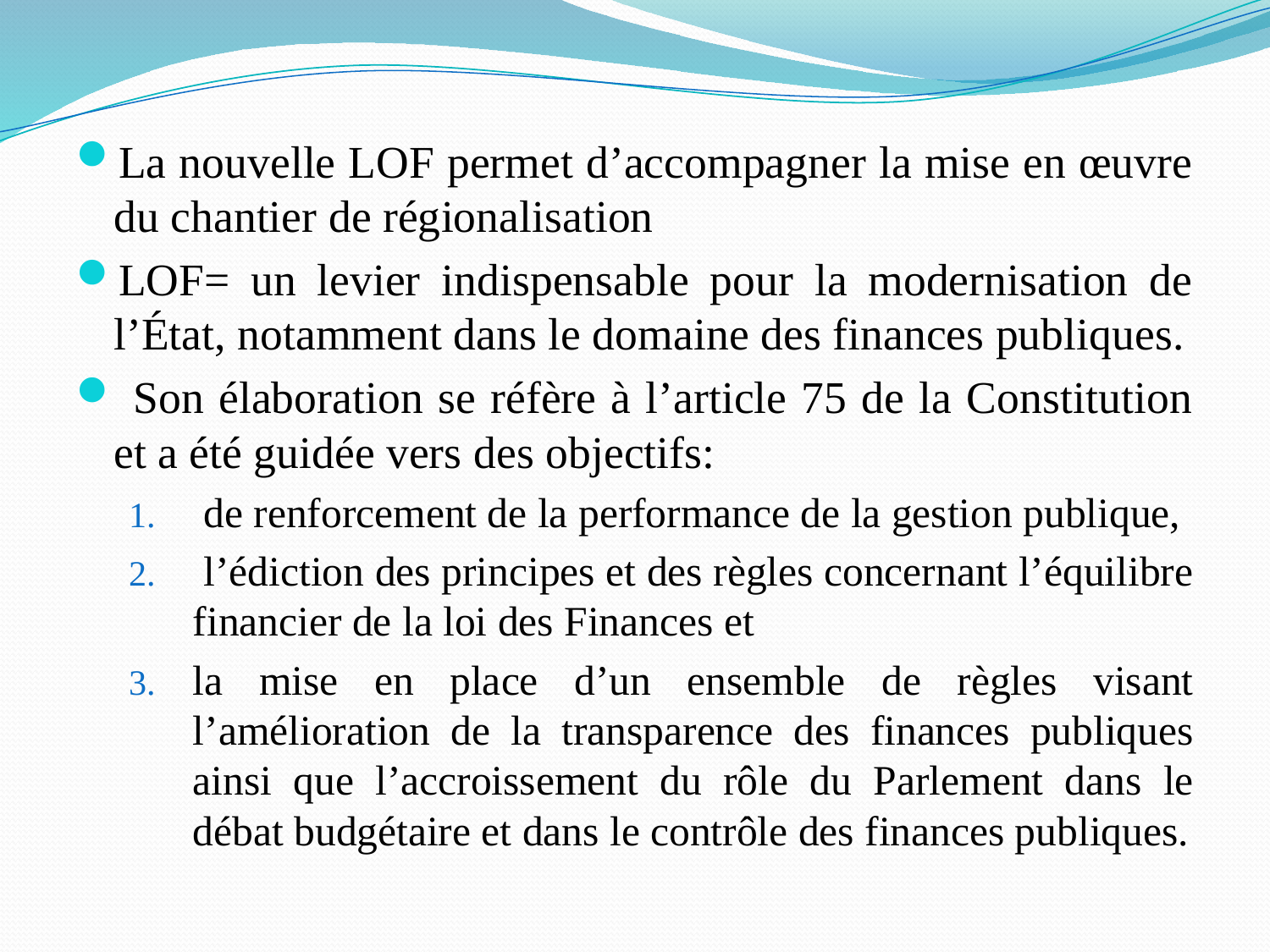

#
La nouvelle LOF permet d’accompagner la mise en œuvre du chantier de régionalisation
LOF= un levier indispensable pour la modernisation de l’État, notamment dans le domaine des finances publiques.
 Son élaboration se réfère à l’article 75 de la Constitution et a été guidée vers des objectifs:
 de renforcement de la performance de la gestion publique,
 l’édiction des principes et des règles concernant l’équilibre financier de la loi des Finances et
la mise en place d’un ensemble de règles visant l’amélioration de la transparence des finances publiques ainsi que l’accroissement du rôle du Parlement dans le débat budgétaire et dans le contrôle des finances publiques.